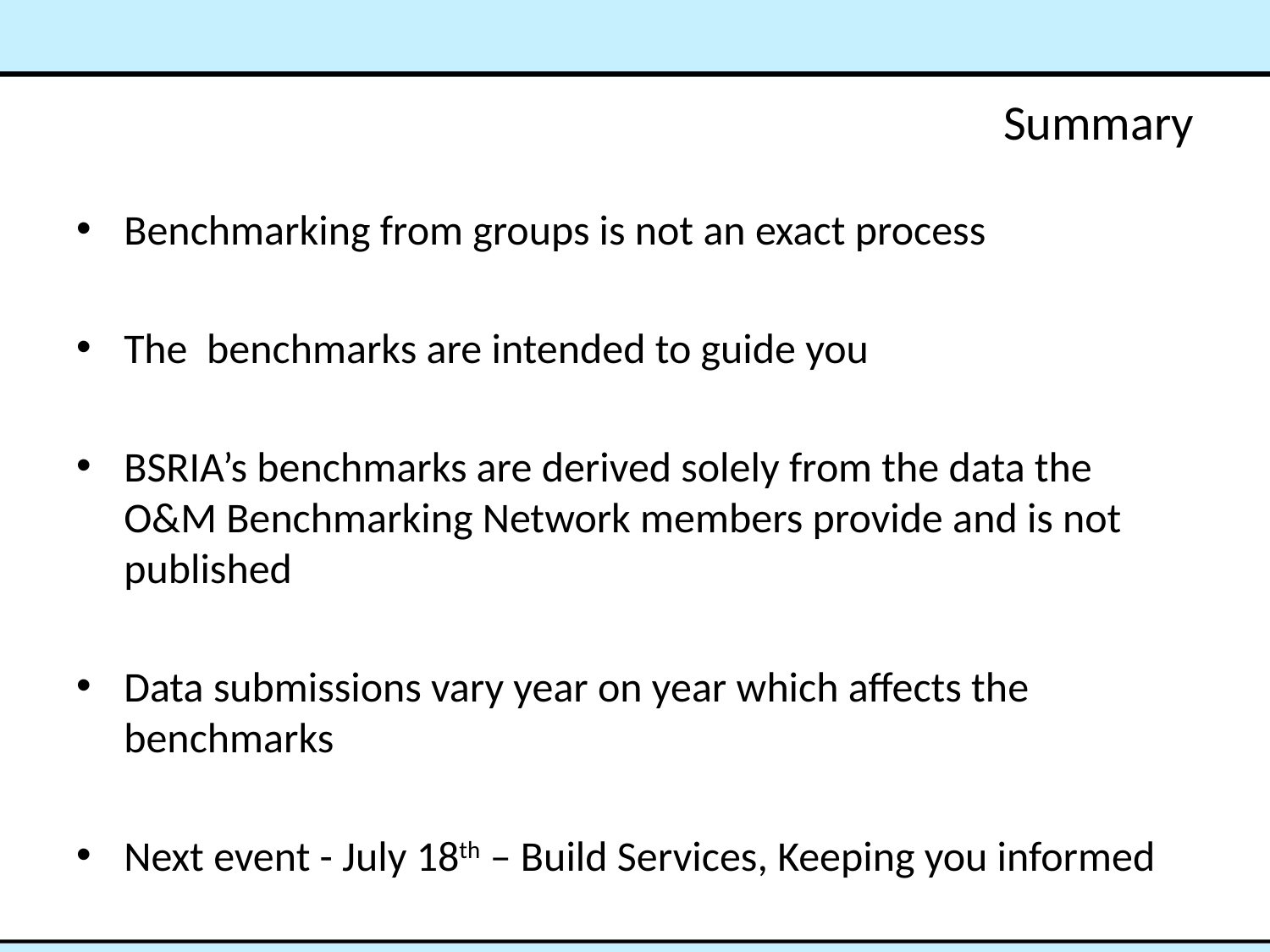

# Summary
Benchmarking from groups is not an exact process

The  benchmarks are intended to guide you

BSRIA’s benchmarks are derived solely from the data the O&M Benchmarking Network members provide and is not published

Data submissions vary year on year which affects the benchmarks

Next event - July 18th – Build Services, Keeping you informed